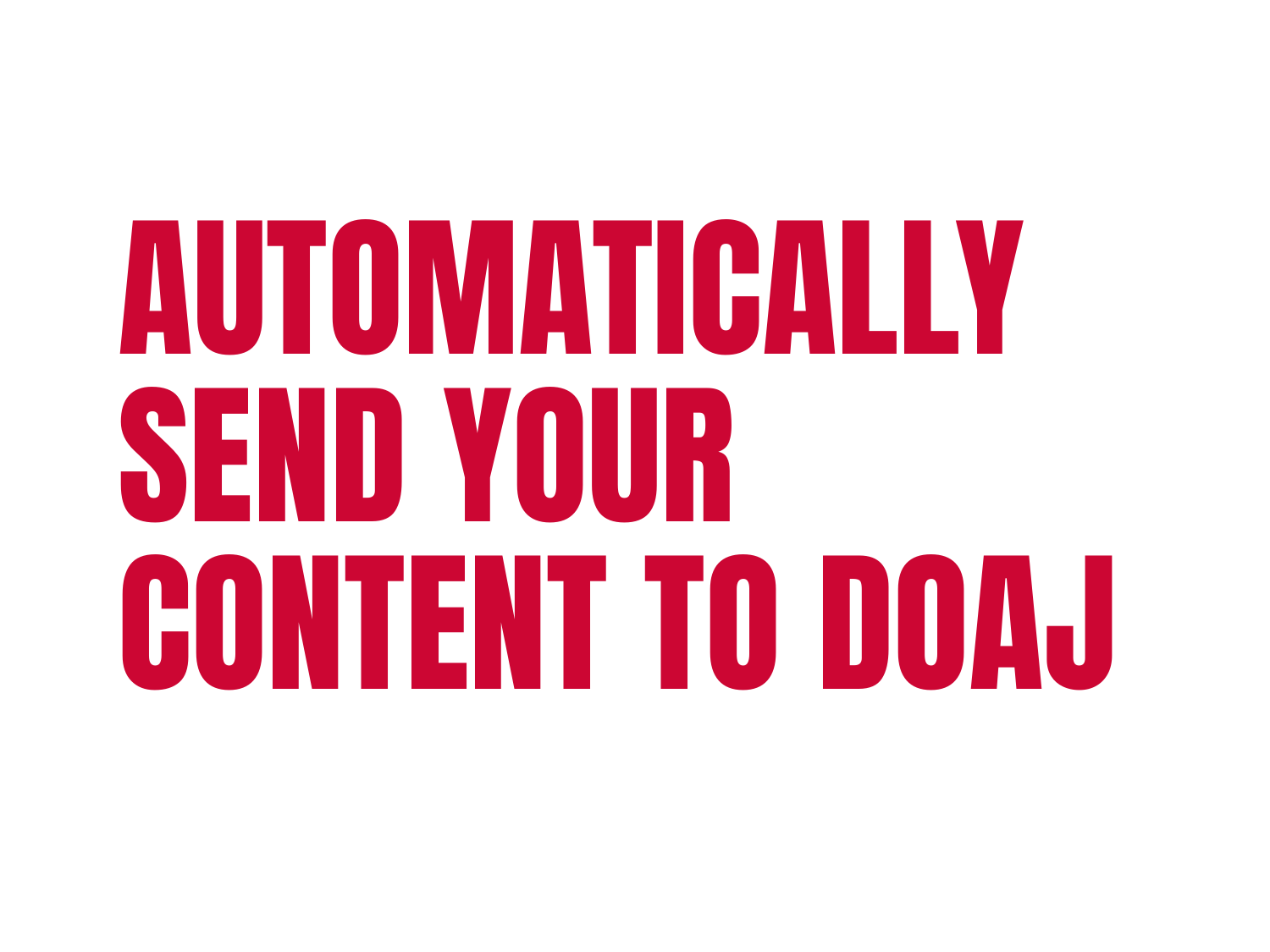

# AUTOMATICALLY SEND YOUR CONTENT TO DOAJ